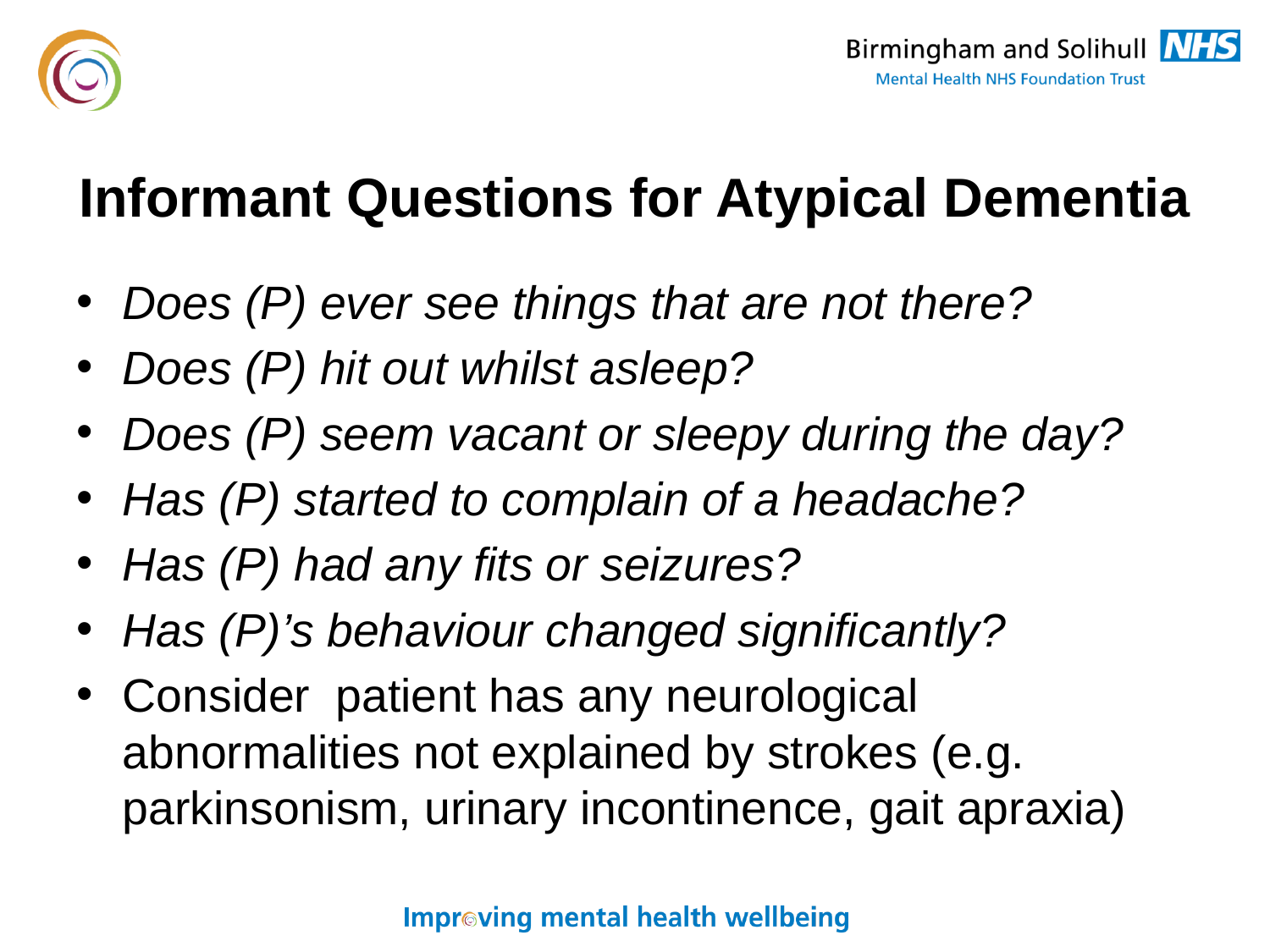

# Informant Questions for Atypical Dementia
Does (P) ever see things that are not there?
Does (P) hit out whilst asleep?
Does (P) seem vacant or sleepy during the day?
Has (P) started to complain of a headache?
Has (P) had any fits or seizures?
Has (P)’s behaviour changed significantly?
Consider  patient has any neurological abnormalities not explained by strokes (e.g. parkinsonism, urinary incontinence, gait apraxia)